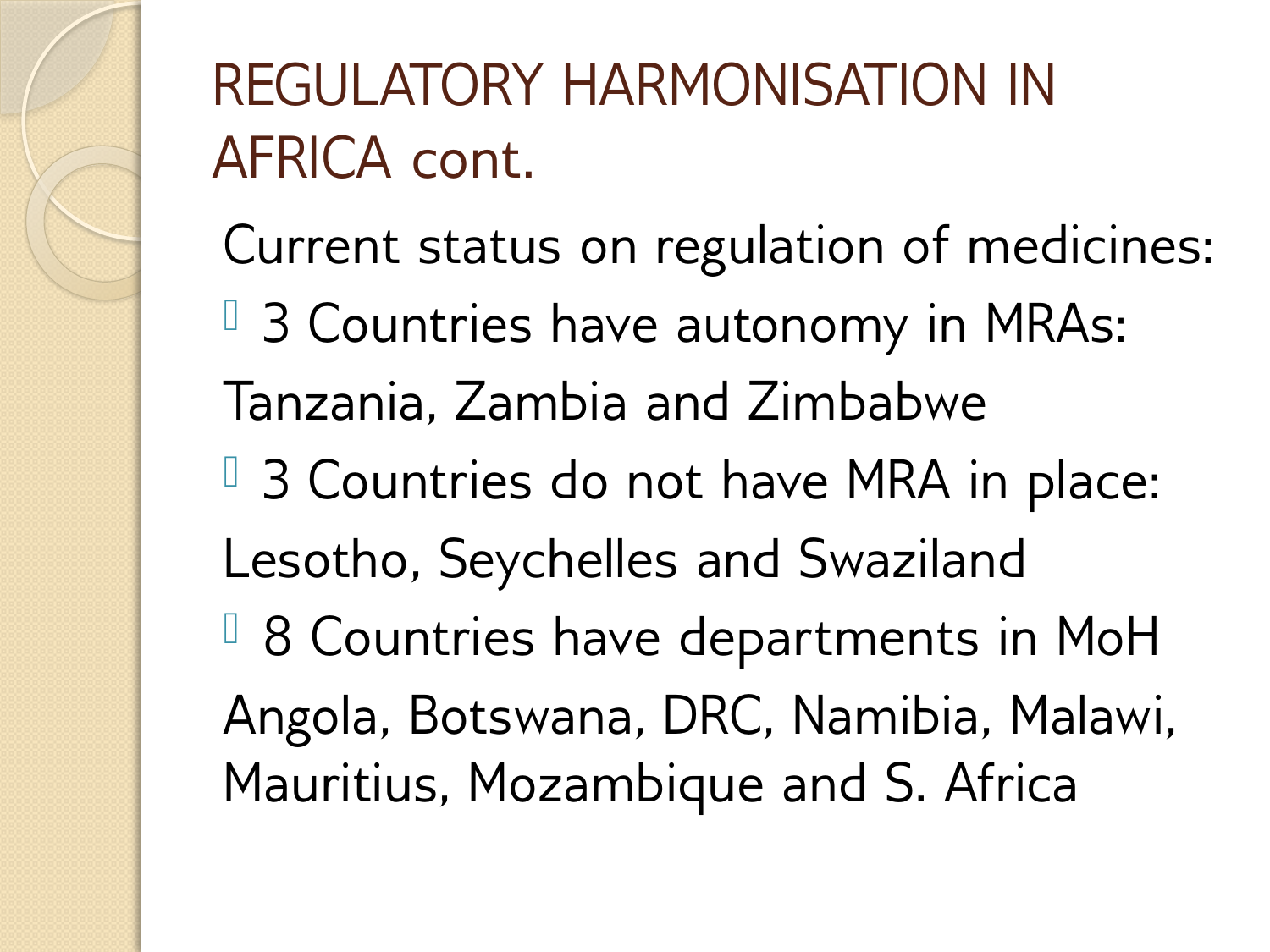

# REGULATORY HARMONISATION IN AFRICA cont.
Current status on regulation of medicines:
3 Countries have autonomy in MRAs:
Tanzania, Zambia and Zimbabwe
3 Countries do not have MRA in place:
Lesotho, Seychelles and Swaziland
8 Countries have departments in MoH
Angola, Botswana, DRC, Namibia, Malawi, Mauritius, Mozambique and S. Africa